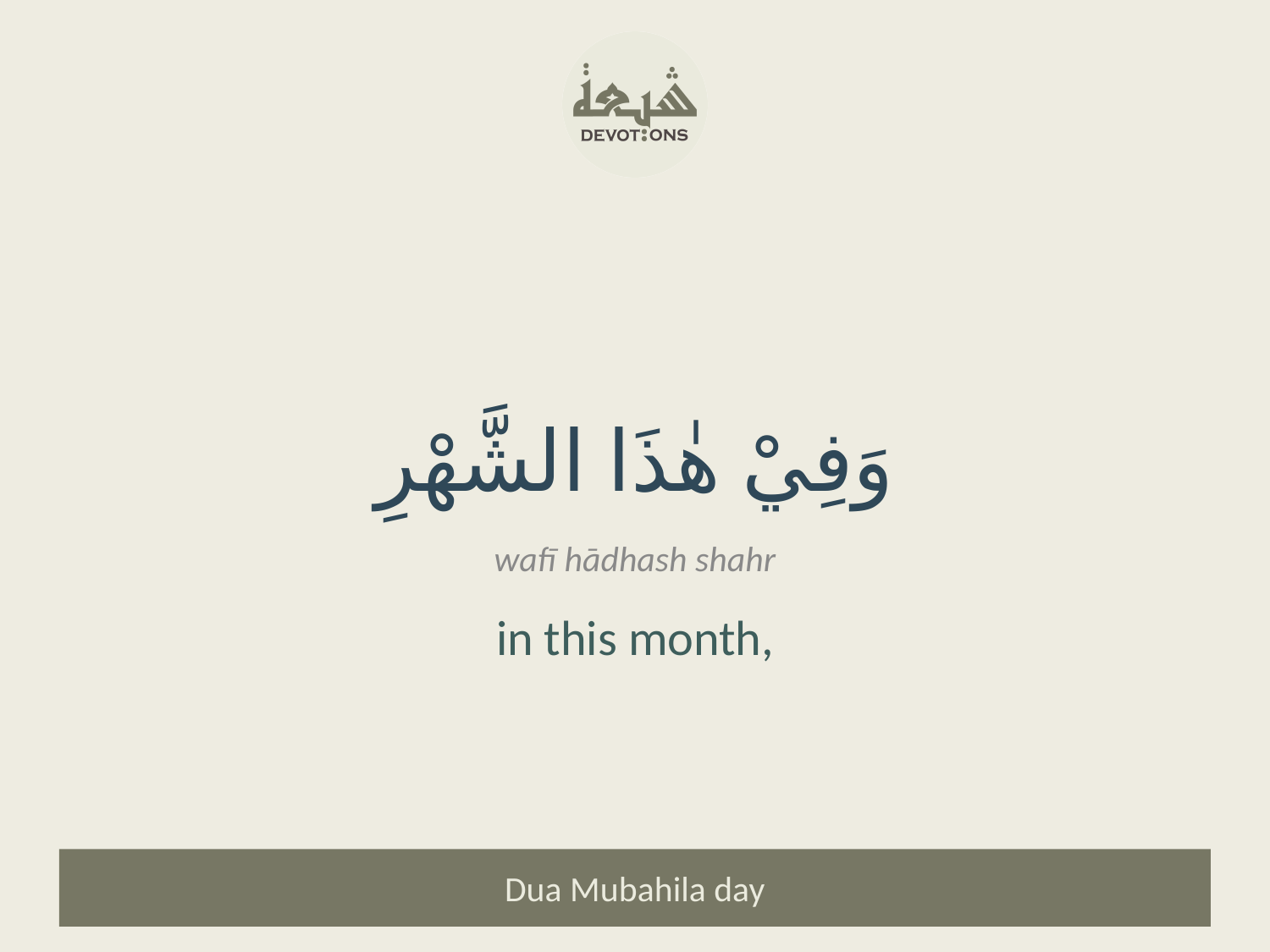

وَفِيْ هٰذَا الشَّهْرِ
wafī hādhash shahr
in this month,
Dua Mubahila day